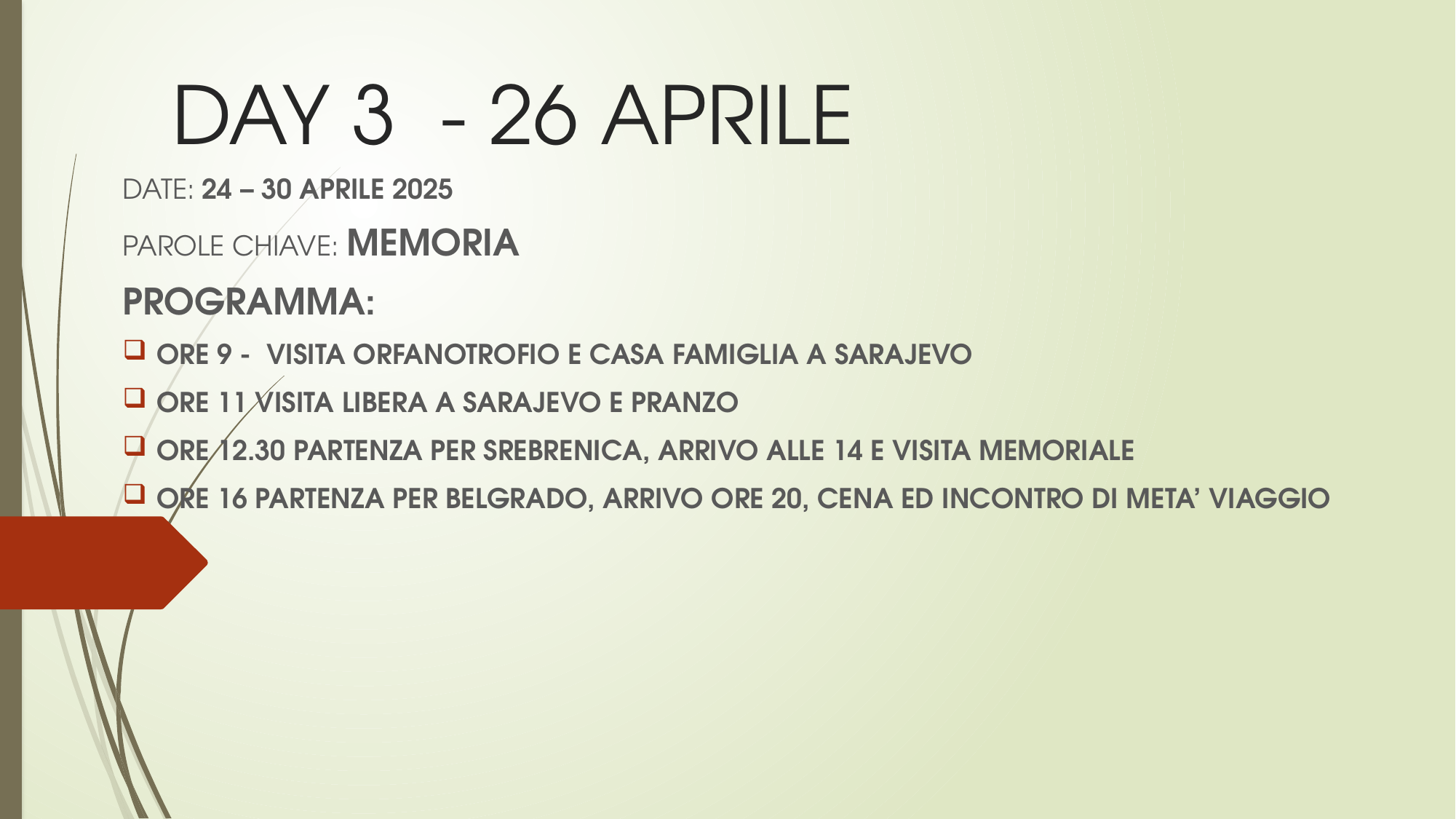

# DAY 3  - 26 APRILE
DATE: 24 – 30 APRILE 2025
PAROLE CHIAVE: MEMORIA
PROGRAMMA:
ORE 9 -  VISITA ORFANOTROFIO E CASA FAMIGLIA A SARAJEVO
ORE 11 VISITA LIBERA A SARAJEVO E PRANZO
ORE 12.30 PARTENZA PER SREBRENICA, ARRIVO ALLE 14 E VISITA MEMORIALE
ORE 16 PARTENZA PER BELGRADO, ARRIVO ORE 20, CENA ED INCONTRO DI META’ VIAGGIO